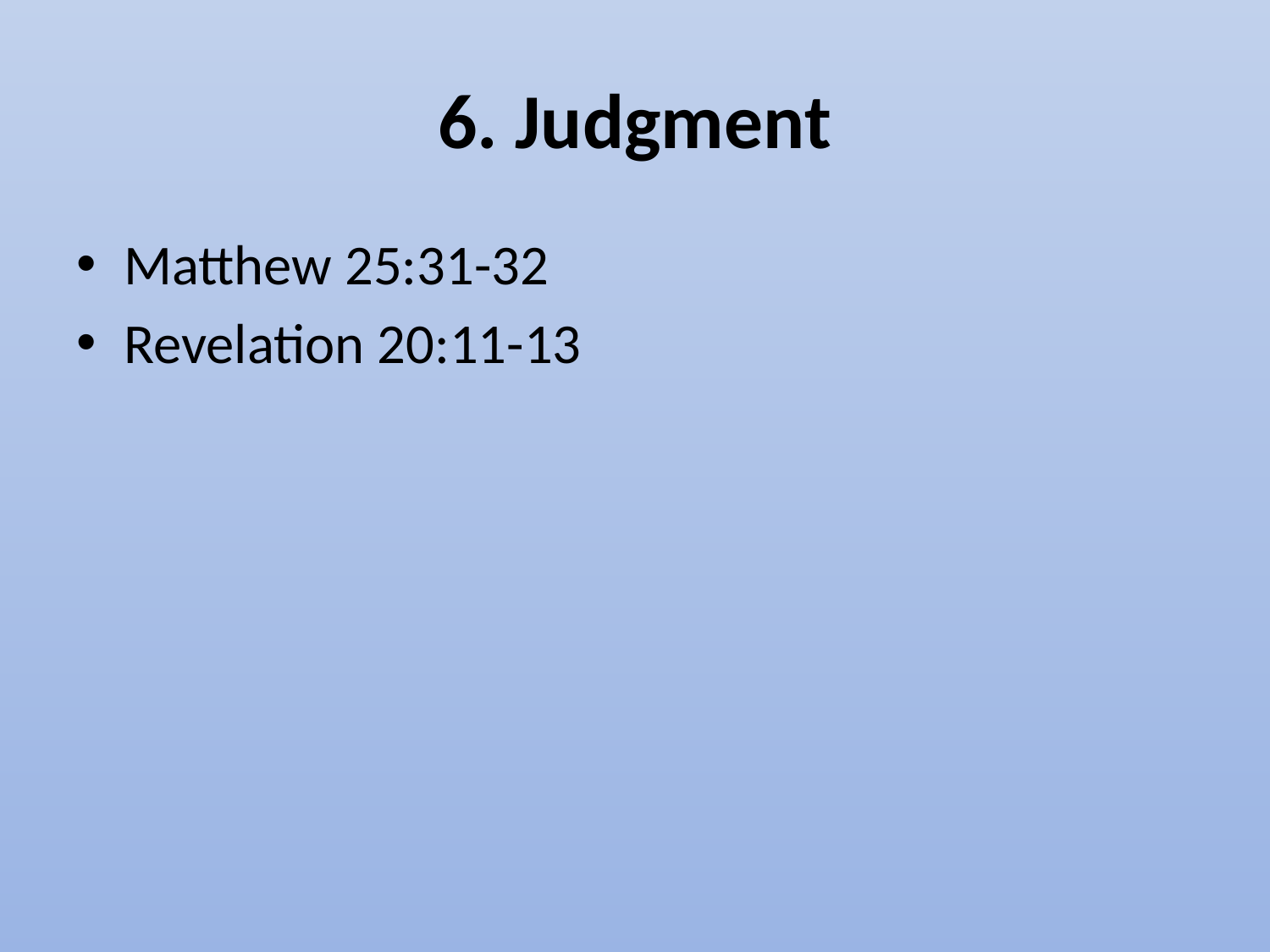

# 6. Judgment
Matthew 25:31-32
Revelation 20:11-13